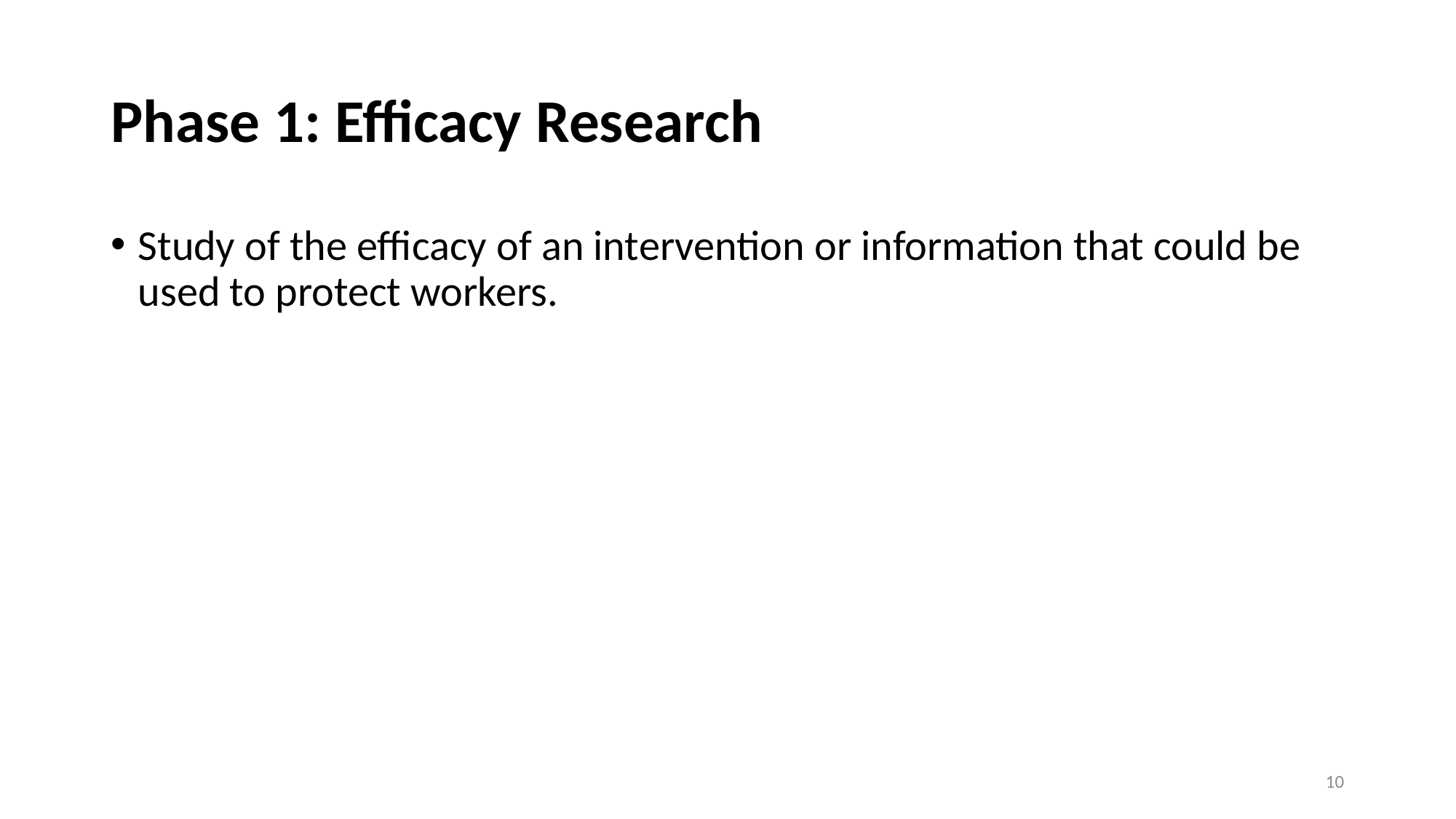

# Phase 1: Efficacy Research
Study of the efficacy of an intervention or information that could be used to protect workers.
10